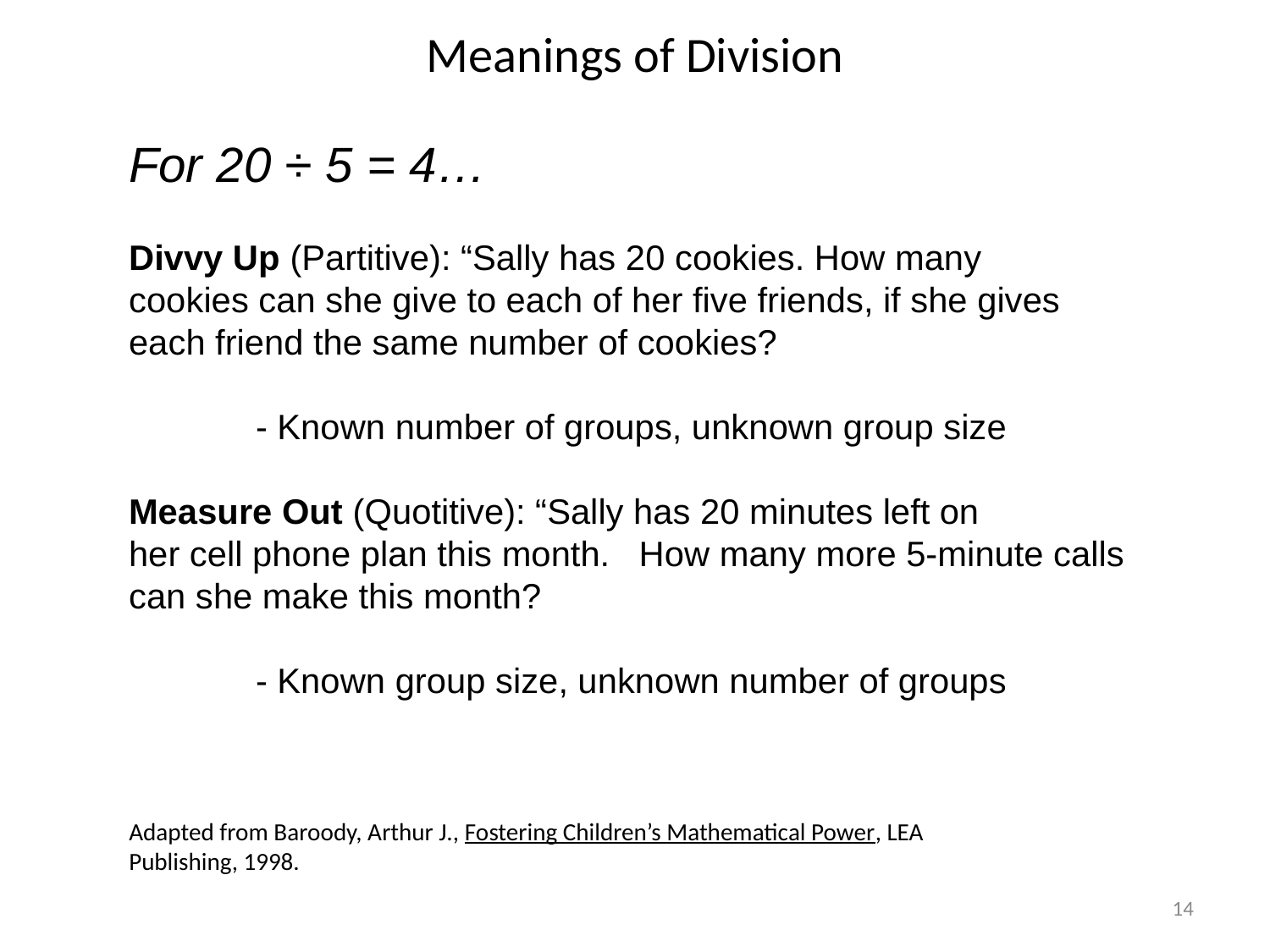

# Meanings of Division
For 20 ÷ 5 = 4…

Divvy Up (Partitive): “Sally has 20 cookies. How many
cookies can she give to each of her five friends, if she gives each friend the same number of cookies?

	- Known number of groups, unknown group size

Measure Out (Quotitive): “Sally has 20 minutes left on
her cell phone plan this month.   How many more 5-minute calls can she make this month?

	- Known group size, unknown number of groups
Adapted from Baroody, Arthur J., Fostering Children’s Mathematical Power, LEA Publishing, 1998.

14